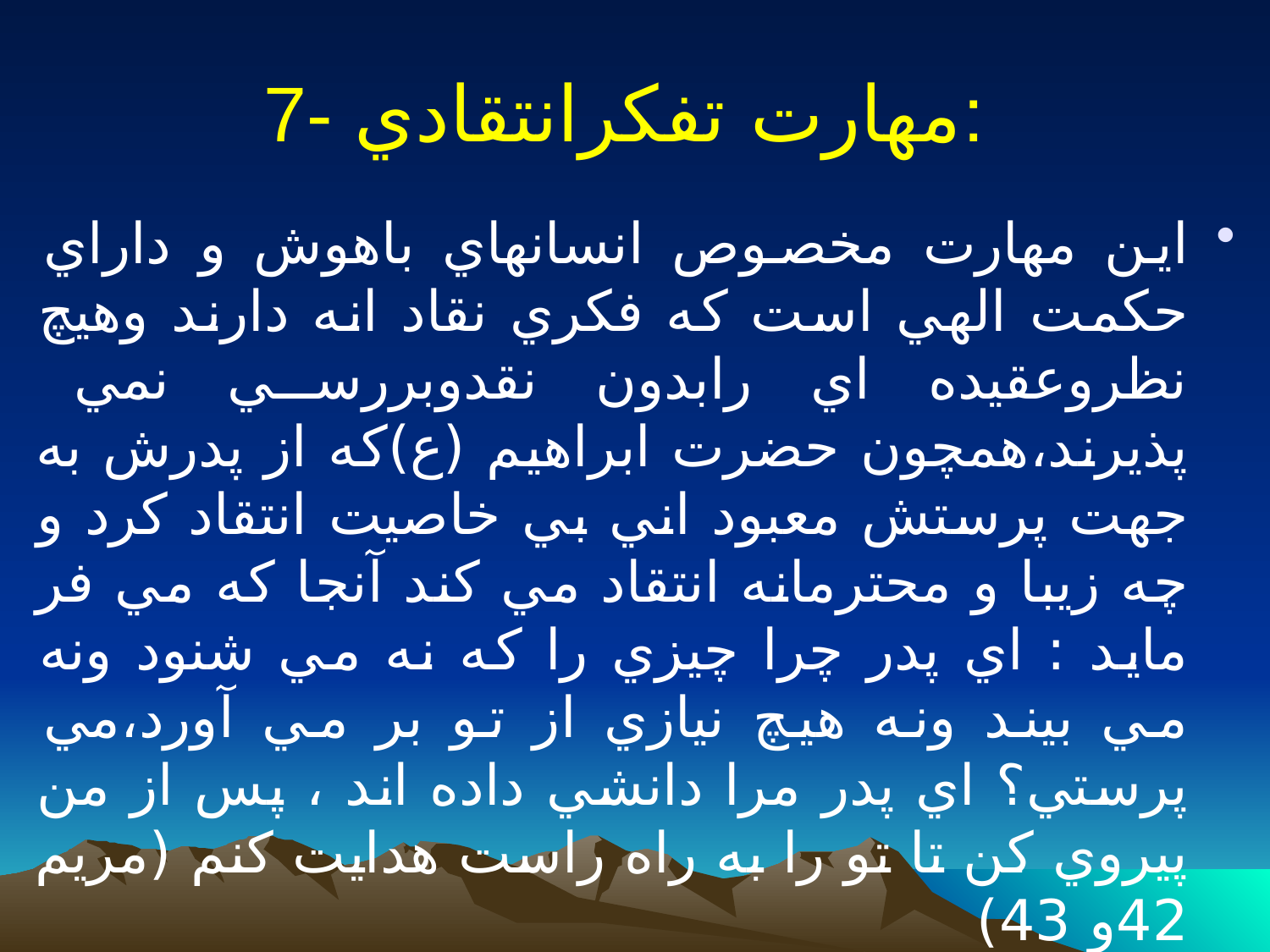

# 7- مهارت تفكرانتقادي:
اين مهارت مخصوص انسانهاي باهوش و داراي حكمت الهي است كه فكري نقاد انه دارند وهيچ نظروعقيده اي رابدون نقدوبررسي نمي پذيرند،همچون حضرت ابراهيم (ع)كه از پدرش به جهت پرستش معبود اني بي خاصيت انتقاد كرد و چه زيبا و محترمانه انتقاد مي كند آنجا كه مي فر مايد : اي پدر چرا چيزي را كه نه مي شنود ونه مي بيند ونه هيچ نيازي از تو بر مي آورد،مي پرستي؟ اي پدر مرا دانشي داده اند ، پس از من پيروي كن تا تو را به راه راست هدايت كنم (مريم 42و 43)